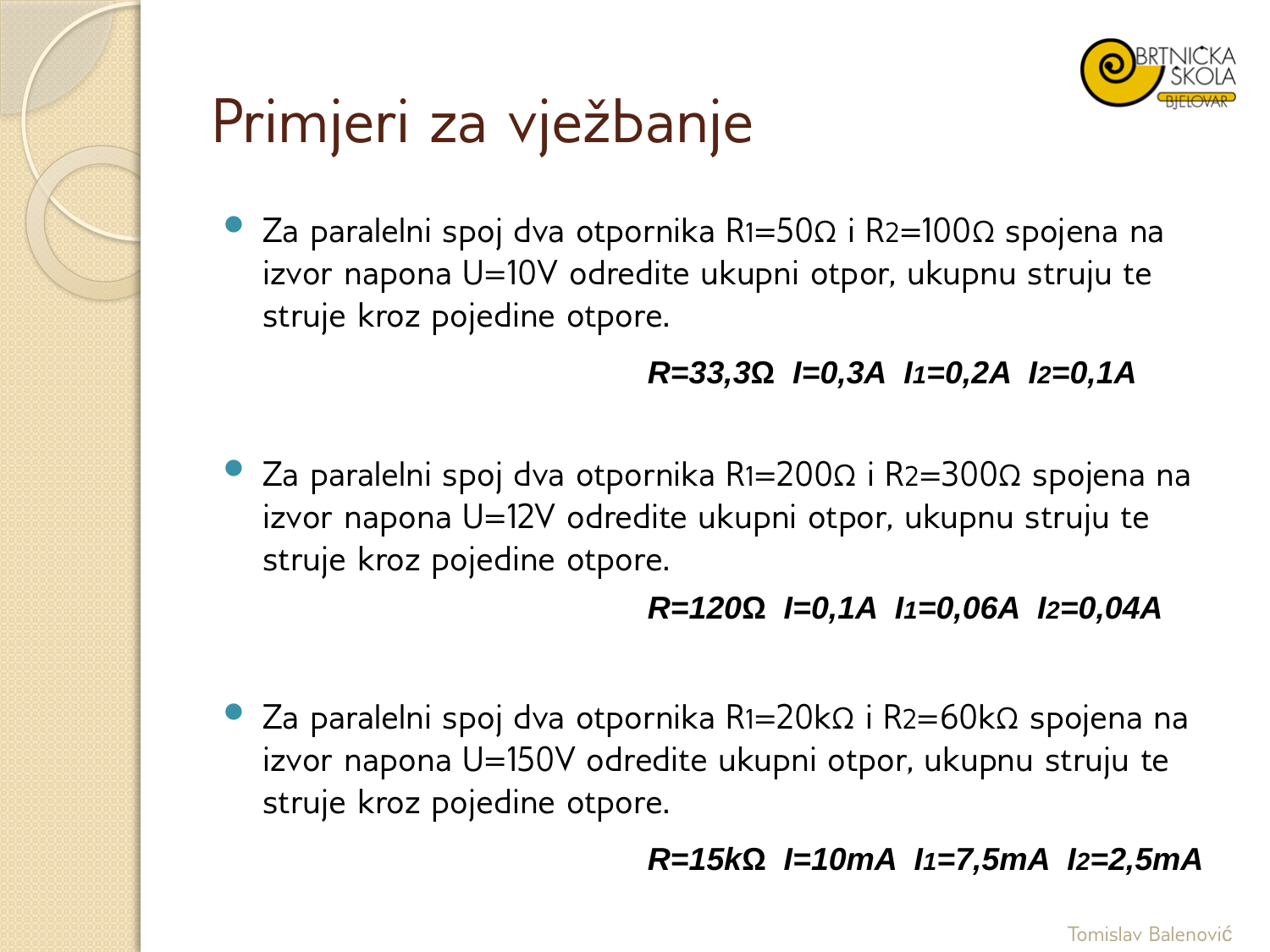

# Primjeri za vježbanje
Za paralelni spoj dva otpornika R1=50Ω i R2=100Ω spojena na izvor napona U=10V odredite ukupni otpor, ukupnu struju te struje kroz pojedine otpore.

Za paralelni spoj dva otpornika R1=200Ω i R2=300Ω spojena na izvor napona U=12V odredite ukupni otpor, ukupnu struju te struje kroz pojedine otpore.

Za paralelni spoj dva otpornika R1=20kΩ i R2=60kΩ spojena na izvor napona U=150V odredite ukupni otpor, ukupnu struju te struje kroz pojedine otpore.

R=33,3Ω  I=0,3A  I1=0,2A  I2=0,1A
R=120Ω  I=0,1A  I1=0,06A  I2=0,04A
R=15kΩ  I=10mA  I1=7,5mA  I2=2,5mA
Tomislav Balenović